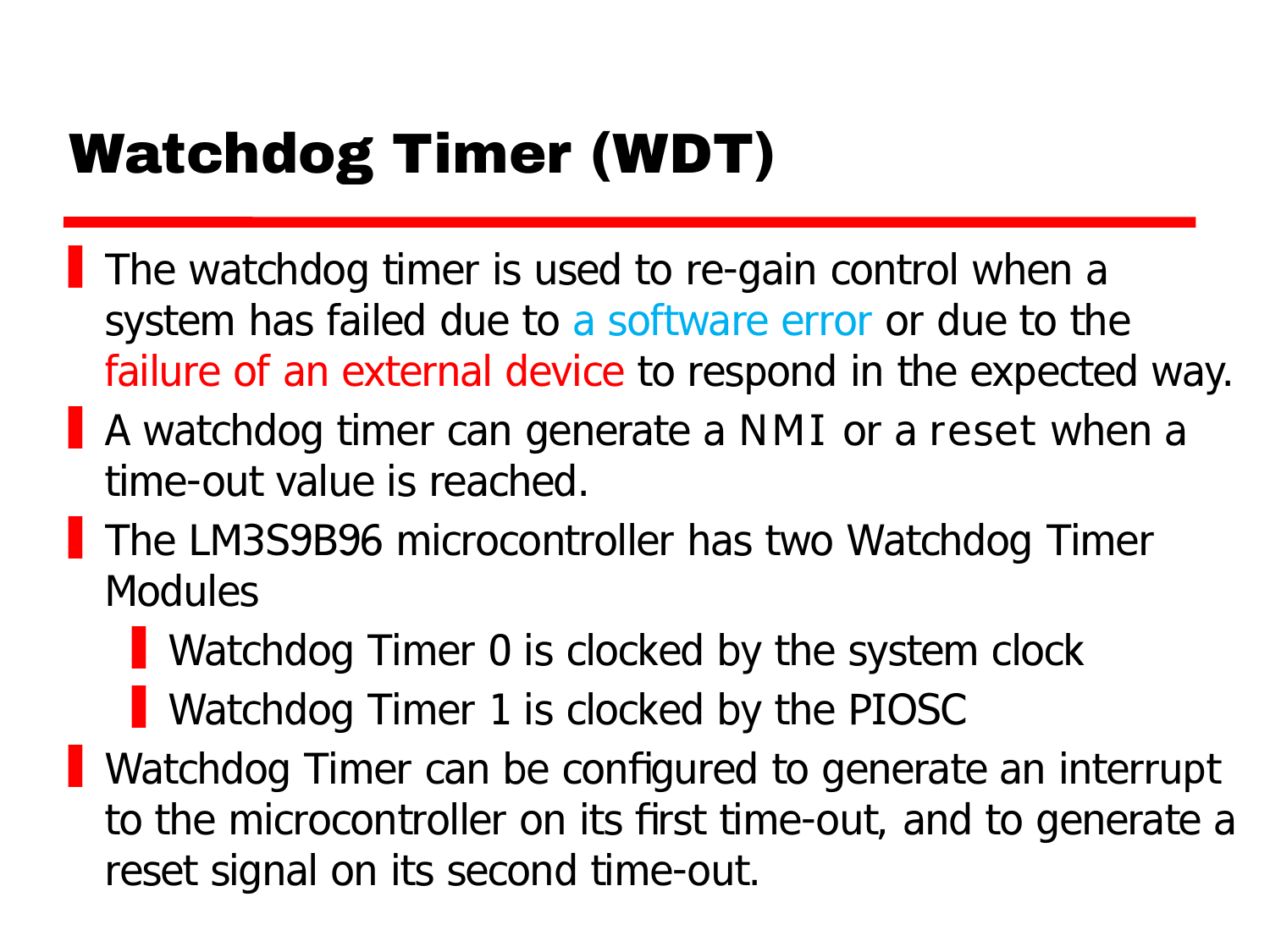

# Watchdog Timer (WDT)
The watchdog timer is used to re-gain control when a system has failed due to a software error or due to the failure of an external device to respond in the expected way.
A watchdog timer can generate a NMI or a reset when a time-out value is reached.
The LM3S9B96 microcontroller has two Watchdog Timer Modules
Watchdog Timer 0 is clocked by the system clock
Watchdog Timer 1 is clocked by the PIOSC
Watchdog Timer can be configured to generate an interrupt to the microcontroller on its first time-out, and to generate a reset signal on its second time-out.